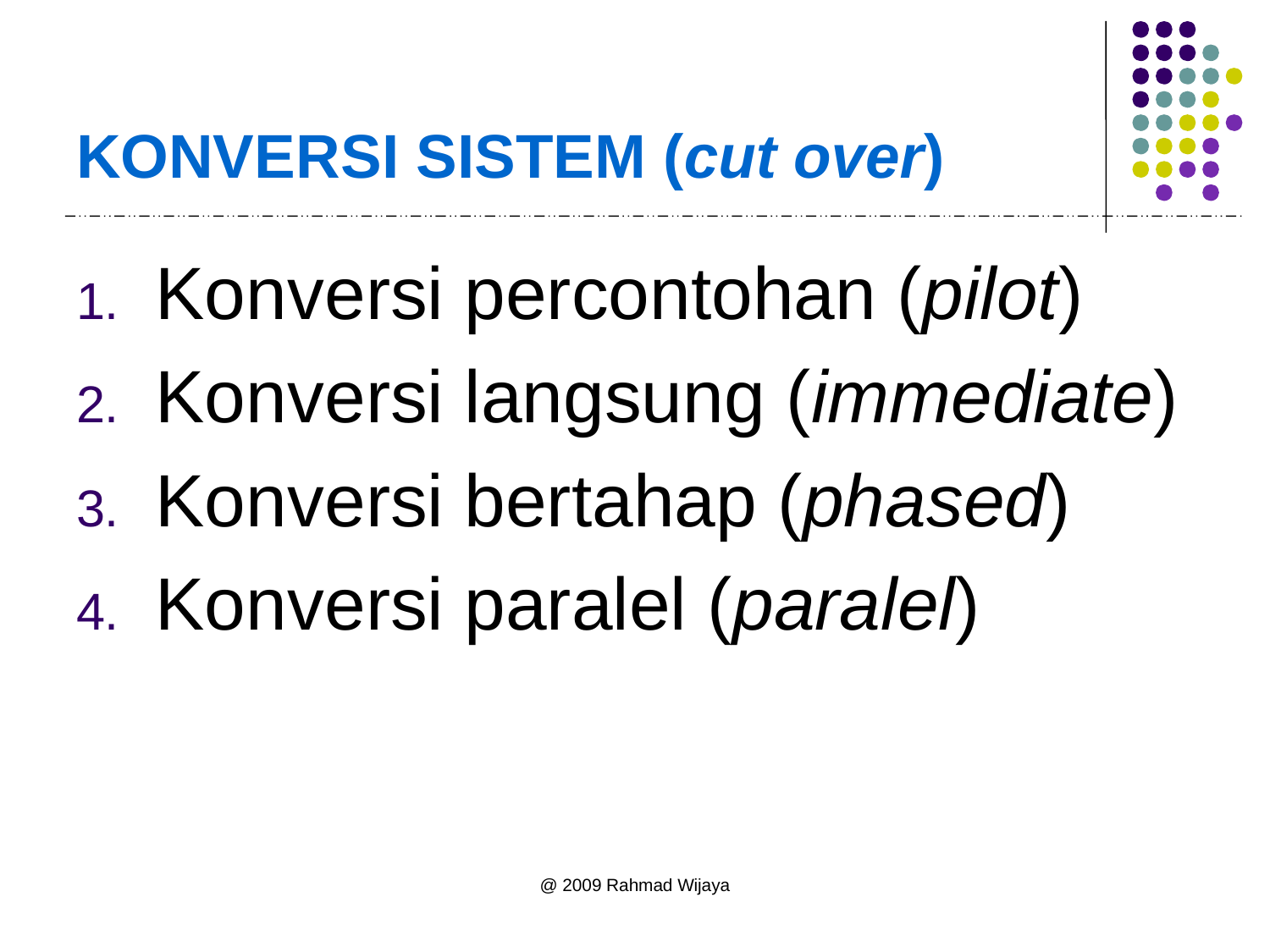

# KONVERSI SISTEM (cut over)
Konversi percontohan (pilot)
Konversi langsung (immediate)
Konversi bertahap (phased)
Konversi paralel (paralel)
@ 2009 Rahmad Wijaya